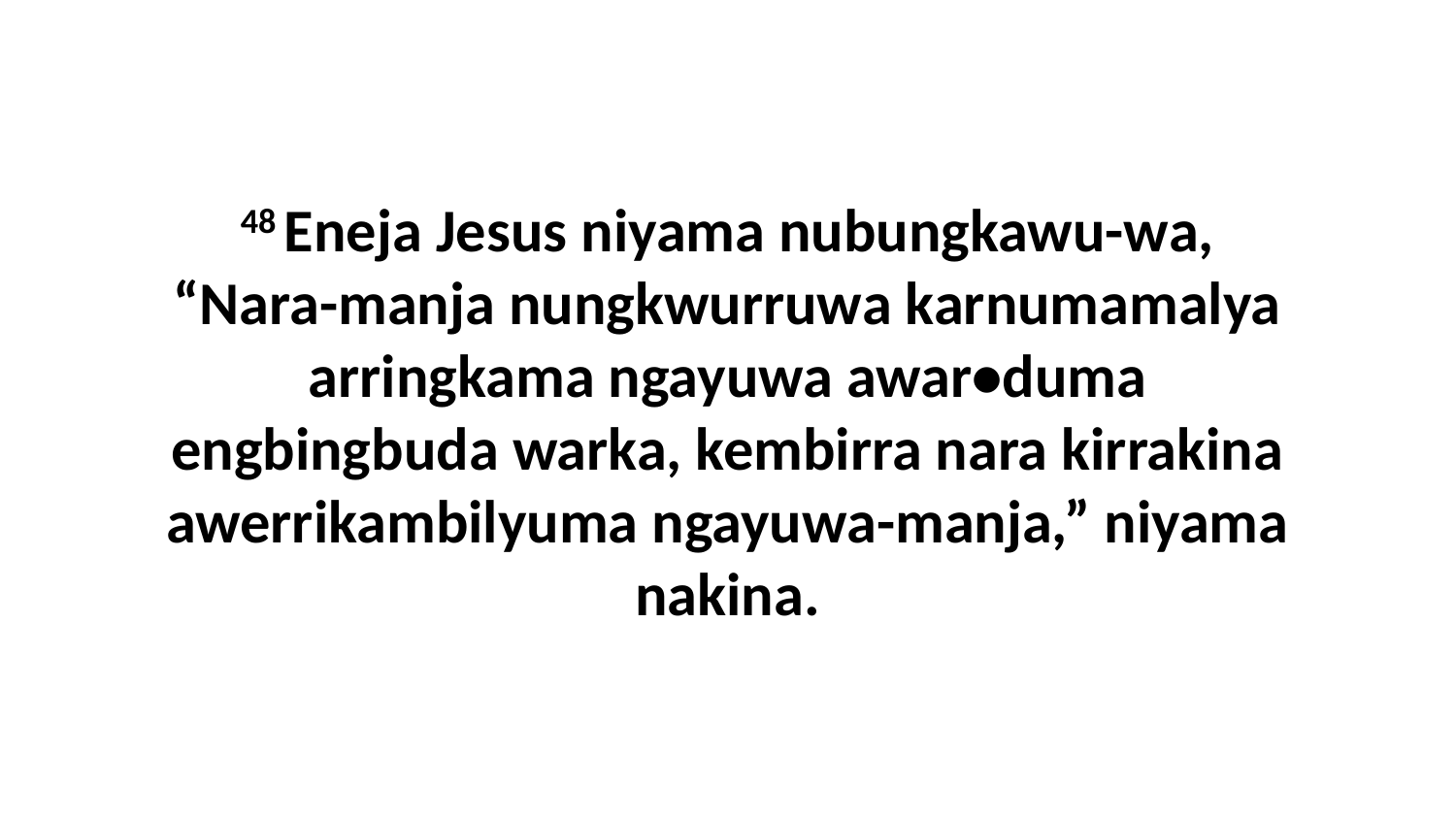

48 Eneja Jesus niyama nubungkawu-wa, “Nara-manja nungkwurruwa karnumamalya arringkama ngayuwa awar•duma engbingbuda warka, kembirra nara kirrakina awerrikambilyuma ngayuwa-manja,” niyama nakina.